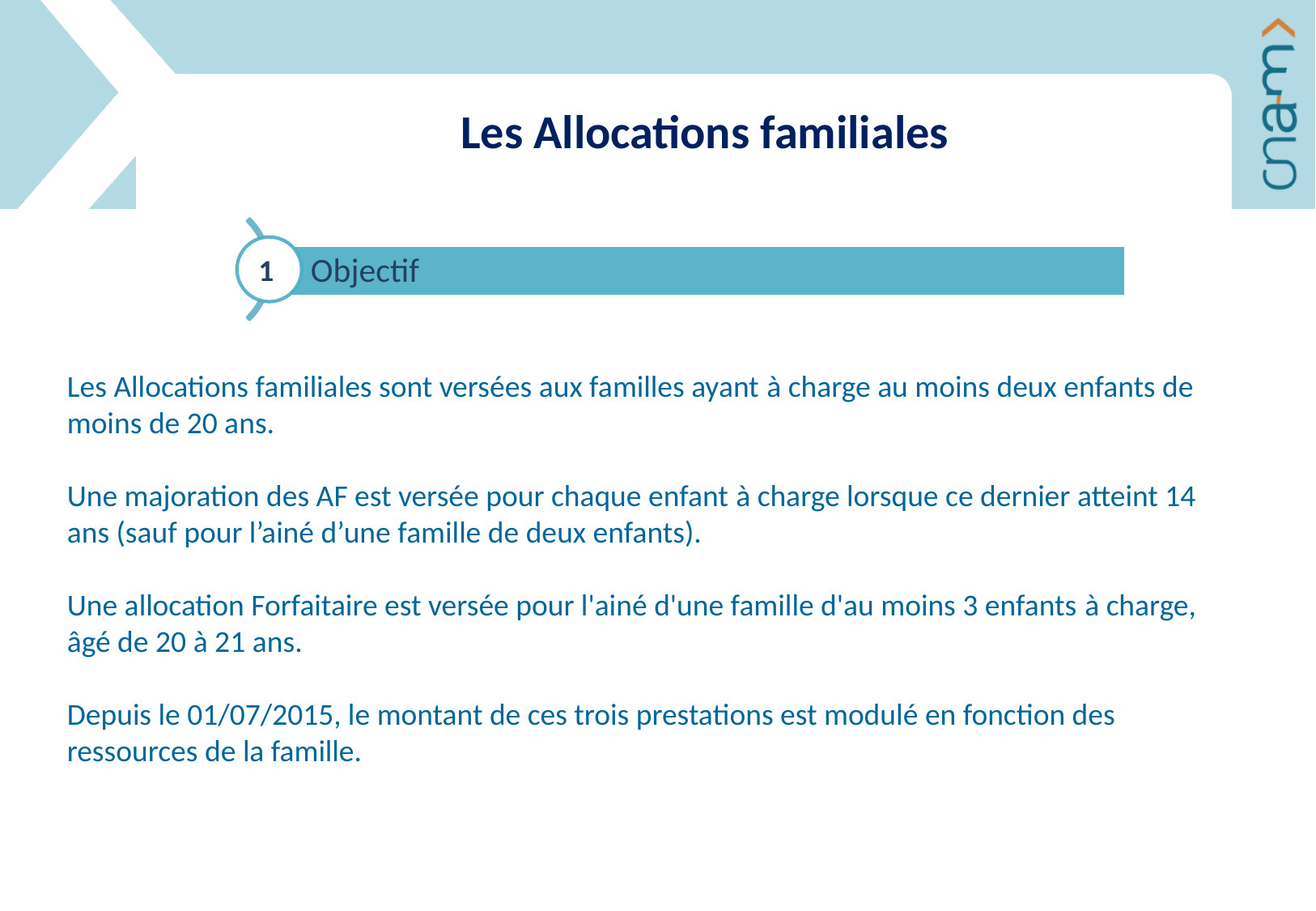

Les Allocations familiales
Objectif
1
Les Allocations familiales sont versées aux familles ayant à charge au moins deux enfants de moins de 20 ans.

Une majoration des AF est versée pour chaque enfant à charge lorsque ce dernier atteint 14 ans (sauf pour l’ainé d’une famille de deux enfants).

Une allocation Forfaitaire est versée pour l'ainé d'une famille d'au moins 3 enfants à charge, âgé de 20 à 21 ans.

Depuis le 01/07/2015, le montant de ces trois prestations est modulé en fonction des ressources de la famille.